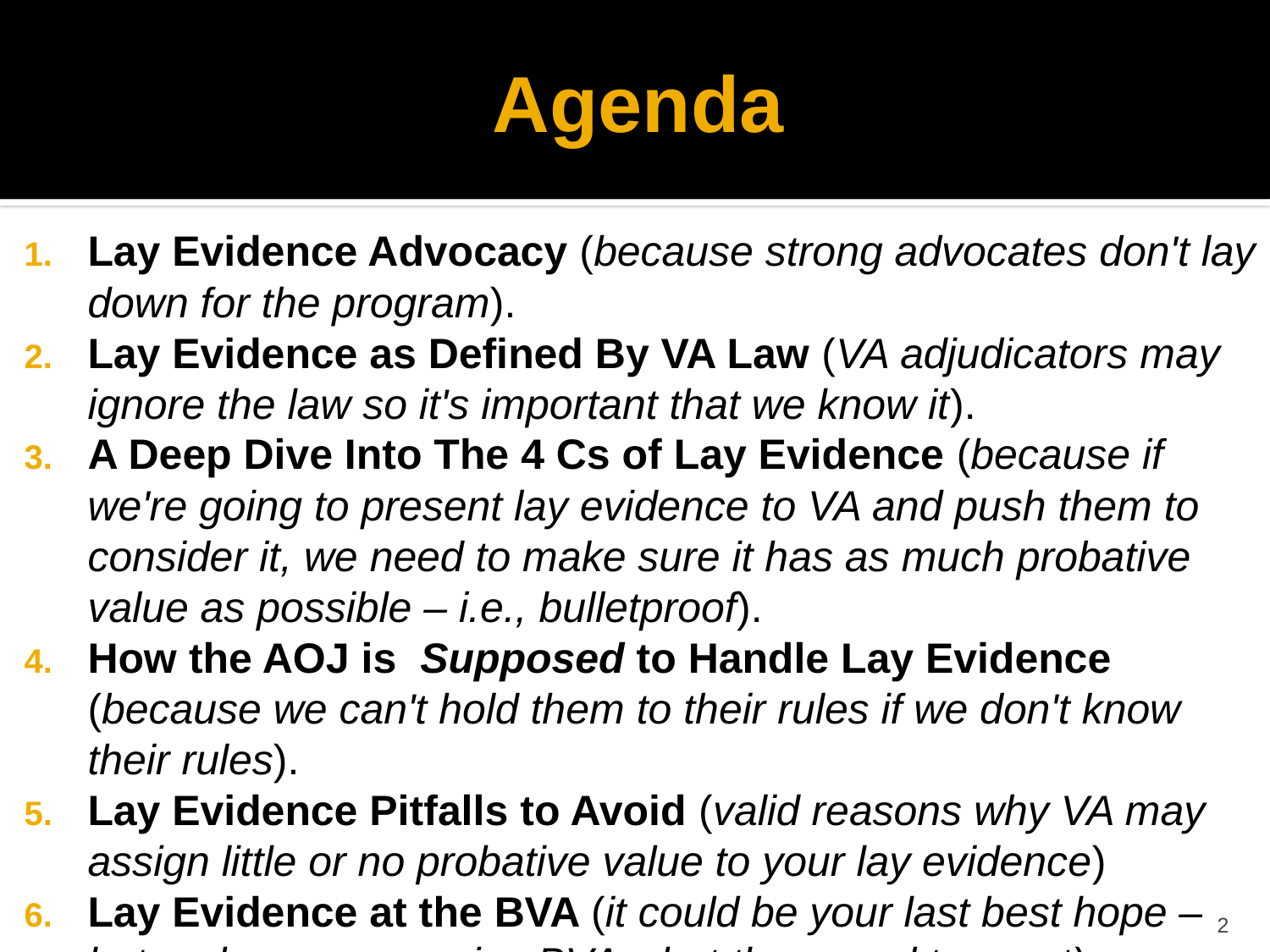

# Agenda
Lay Evidence Advocacy (because strong advocates don't lay down for the program).
Lay Evidence as Defined By VA Law (VA adjudicators may ignore the law so it's important that we know it).
A Deep Dive Into The 4 Cs of Lay Evidence (because if we're going to present lay evidence to VA and push them to consider it, we need to make sure it has as much probative value as possible – i.e., bulletproof).
How the AOJ is  Supposed to Handle Lay Evidence (because we can't hold them to their rules if we don't know their rules).
Lay Evidence Pitfalls to Avoid (valid reasons why VA may assign little or no probative value to your lay evidence)
Lay Evidence at the BVA (it could be your last best hope – but make sure you give BVA what they need to grant).

2